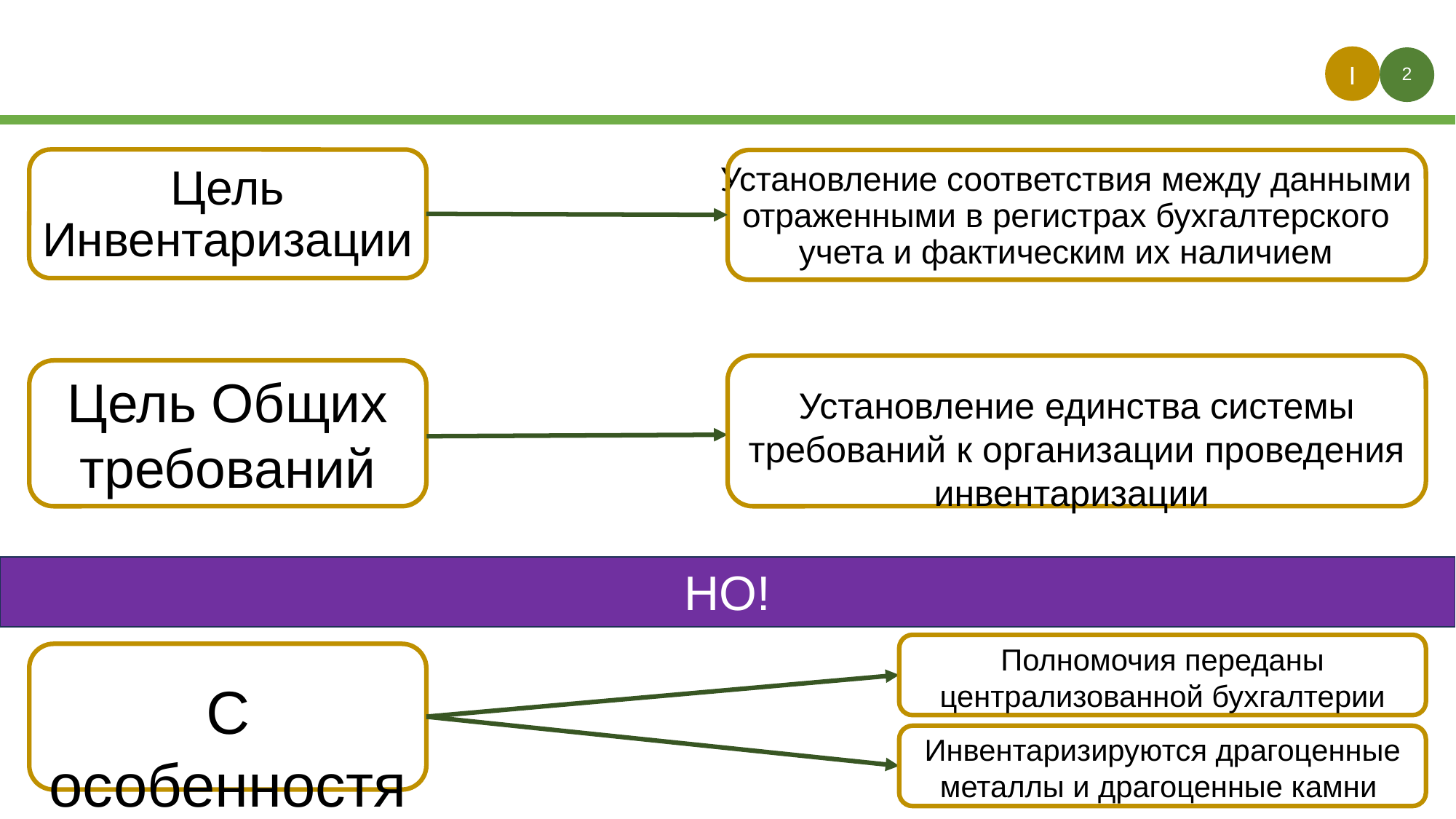

I

1
2

# Цель Инвентаризации
Установление соответствия между данными отраженными в регистрах бухгалтерского учета и фактическим их наличием

Цель Общих требований
Установление единства системы требований к организации проведения инвентаризации
НО!

Полномочия переданы централизованной бухгалтерии

С особенностями

Инвентаризируются драгоценные металлы и драгоценные камни